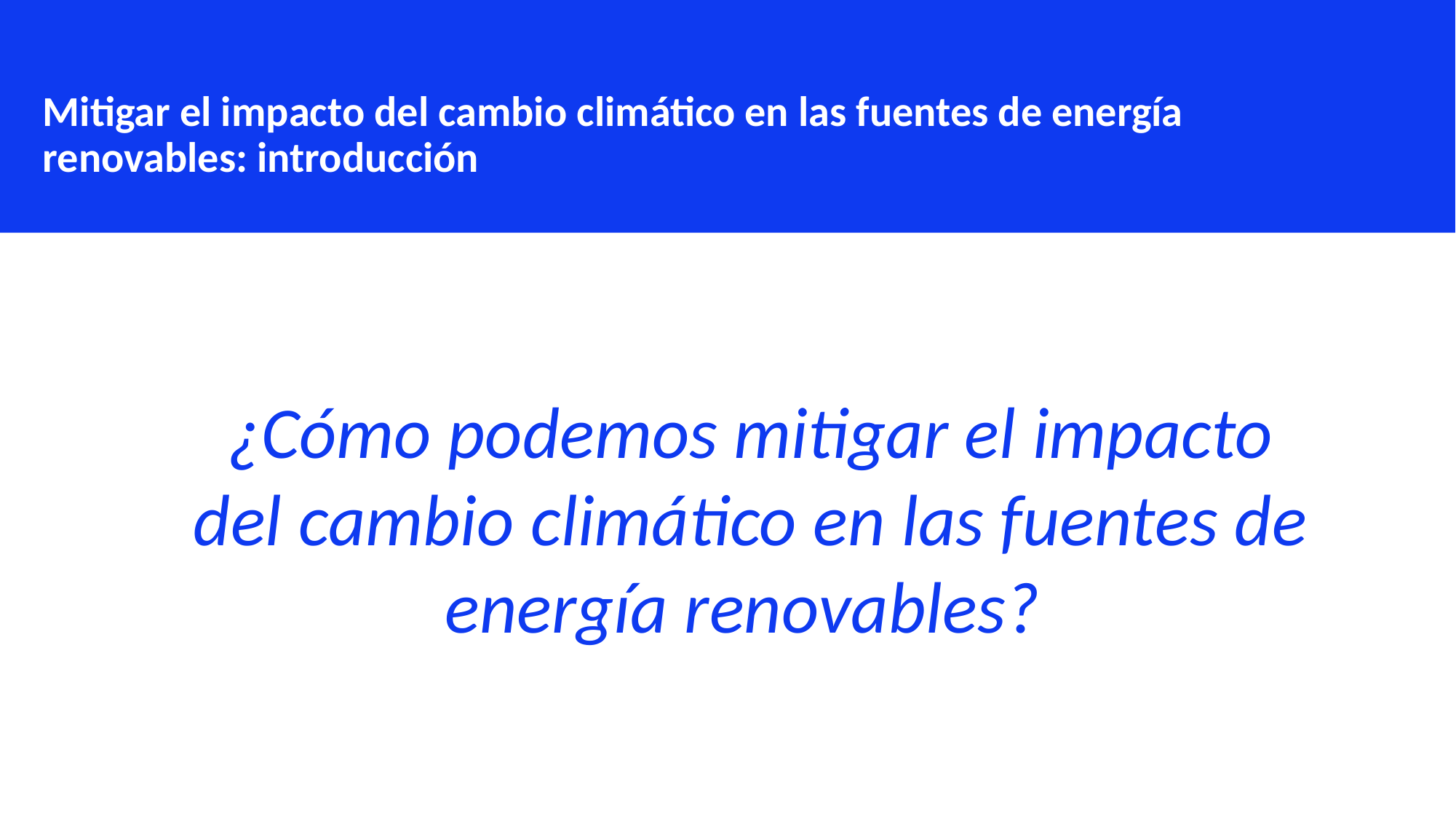

Mitigar el impacto del cambio climático en las fuentes de energía renovables: introducción

¿Cómo podemos mitigar el impacto del cambio climático en las fuentes de energía renovables?